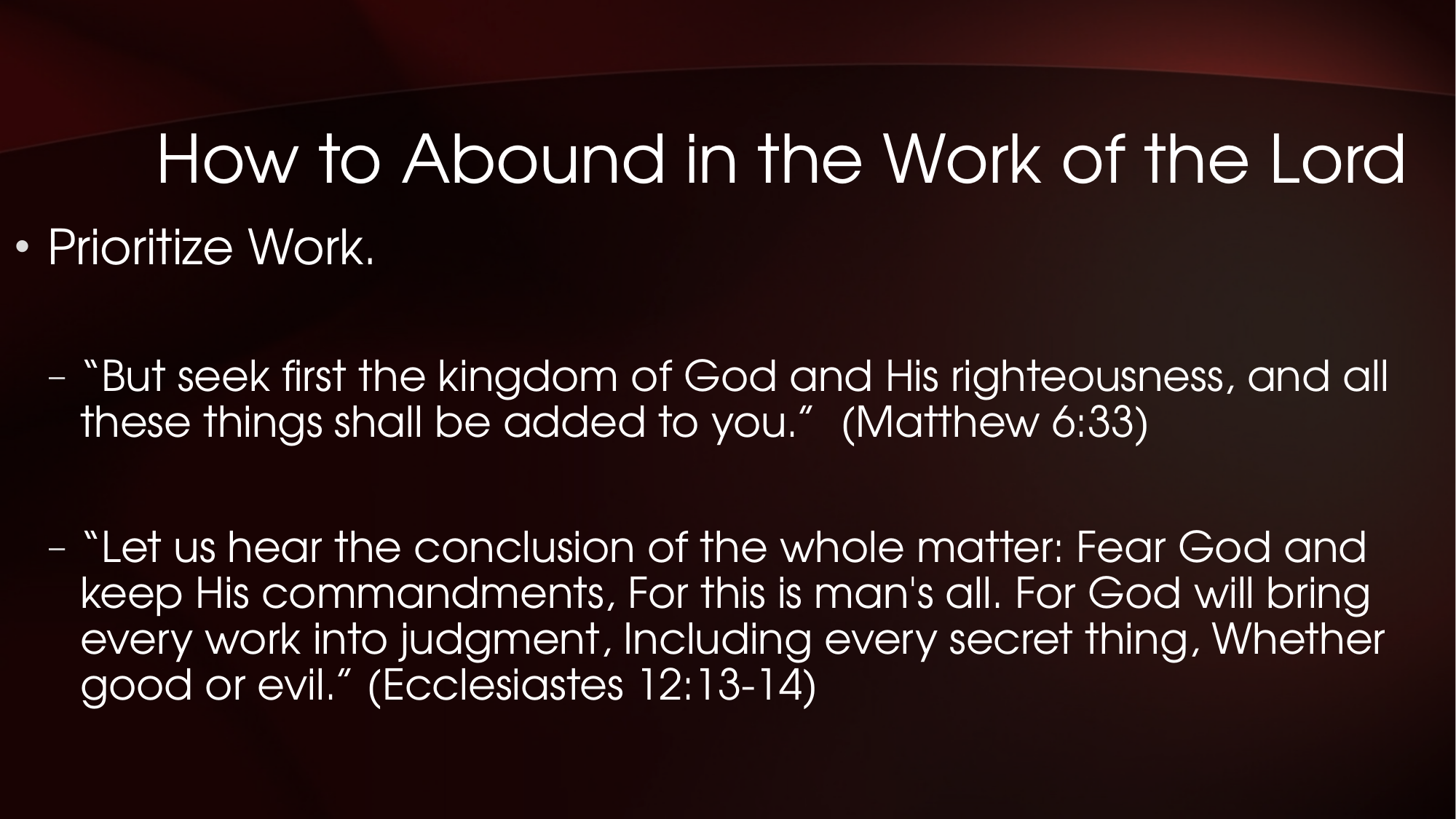

# How to Abound in the Work of the Lord
Prioritize Work.

“But seek first the kingdom of God and His righteousness, and all these things shall be added to you.”  (Matthew 6:33)

“Let us hear the conclusion of the whole matter: Fear God and keep His commandments, For this is man's all. For God will bring every work into judgment, Including every secret thing, Whether good or evil.” (Ecclesiastes 12:13-14)